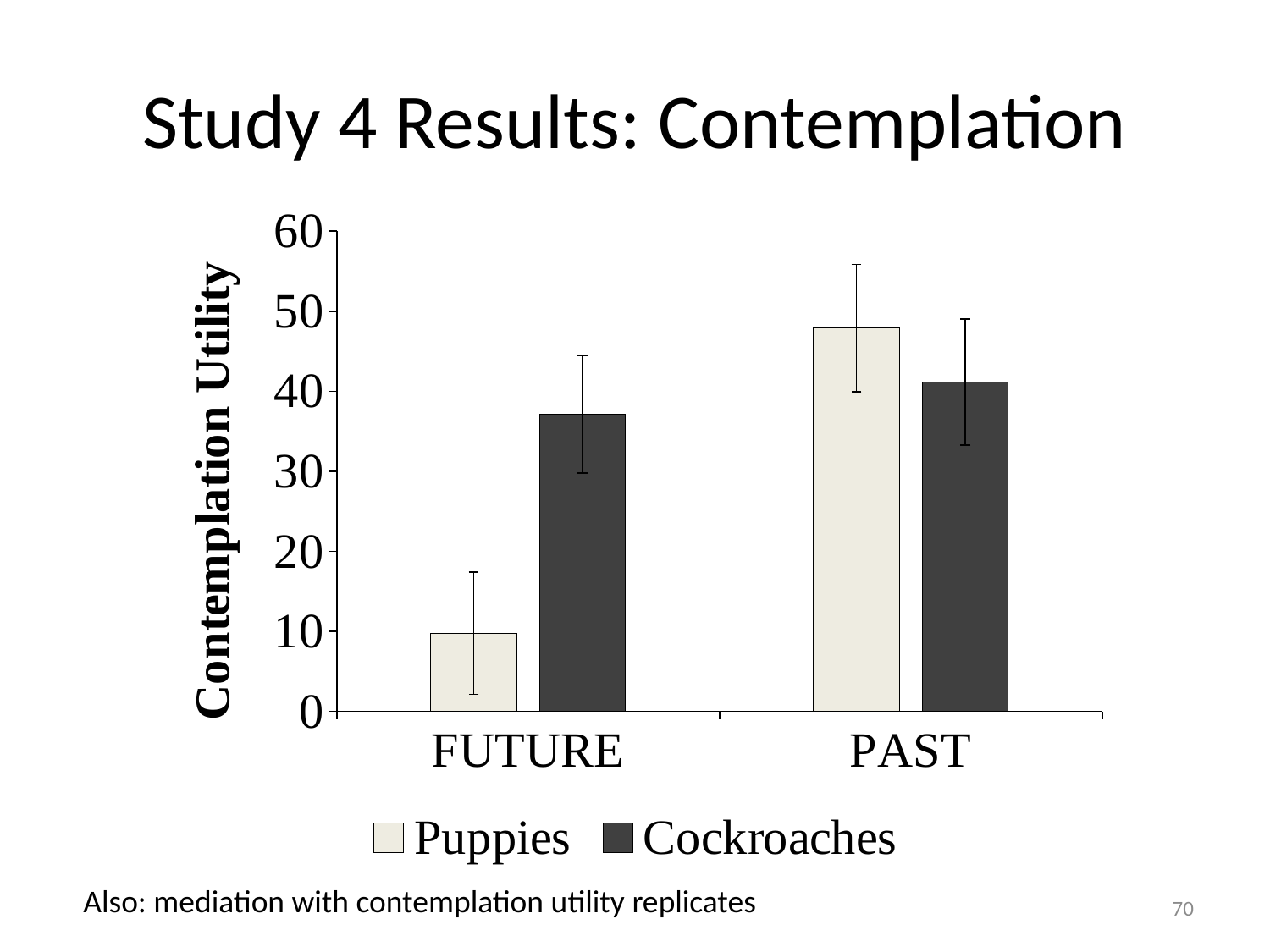

# Study 4 Results: Contemplation

### Chart

| Category | Puppies | Cockroaches |
|---|---|---|
| FUTURE | 9.78 | 37.1 |
| PAST | 47.88 | 41.16 |
Also: mediation with contemplation utility replicates
70